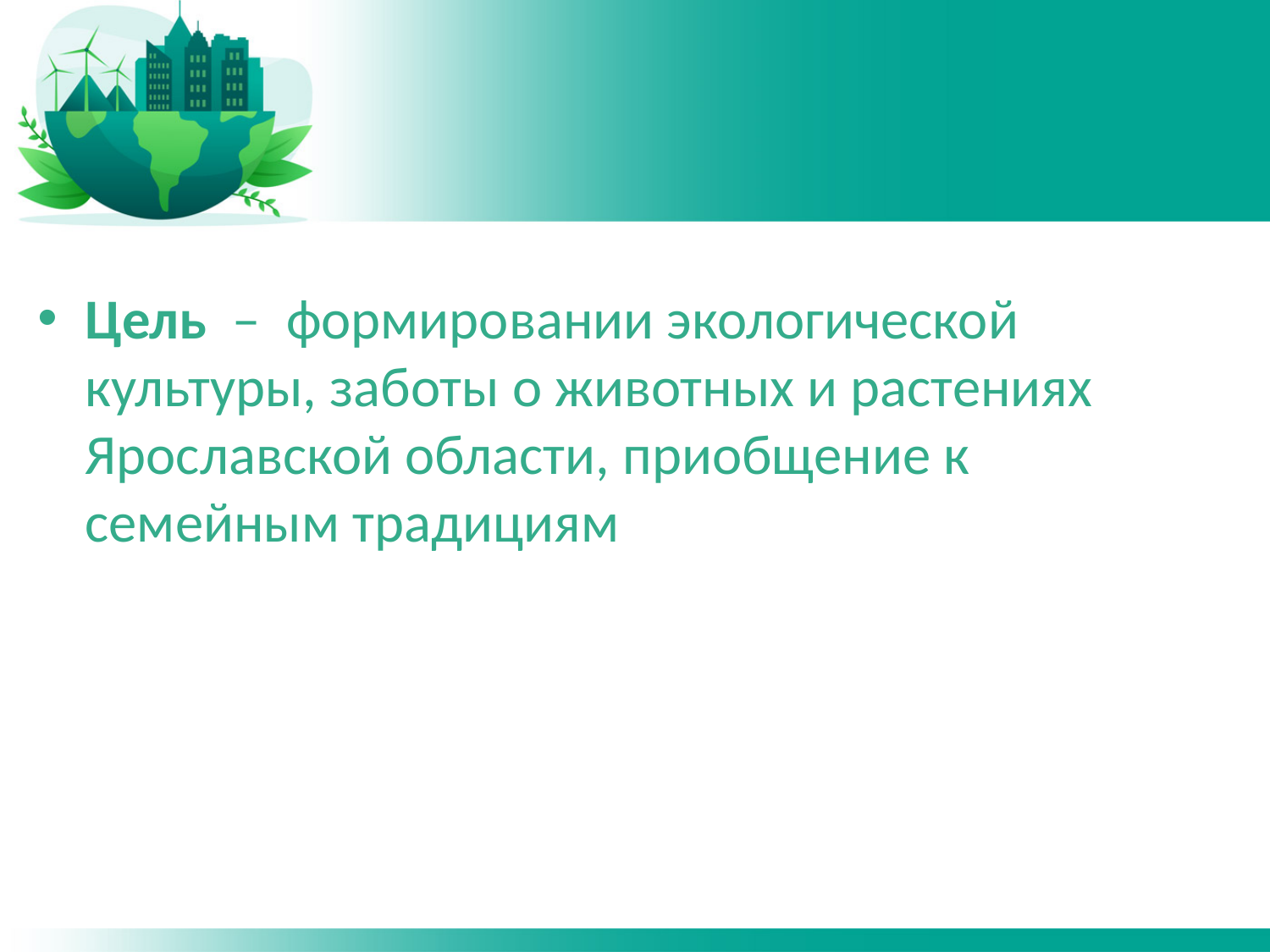

#
Цель  –  формировании экологической культуры, заботы о животных и растениях Ярославской области, приобщение к семейным традициям